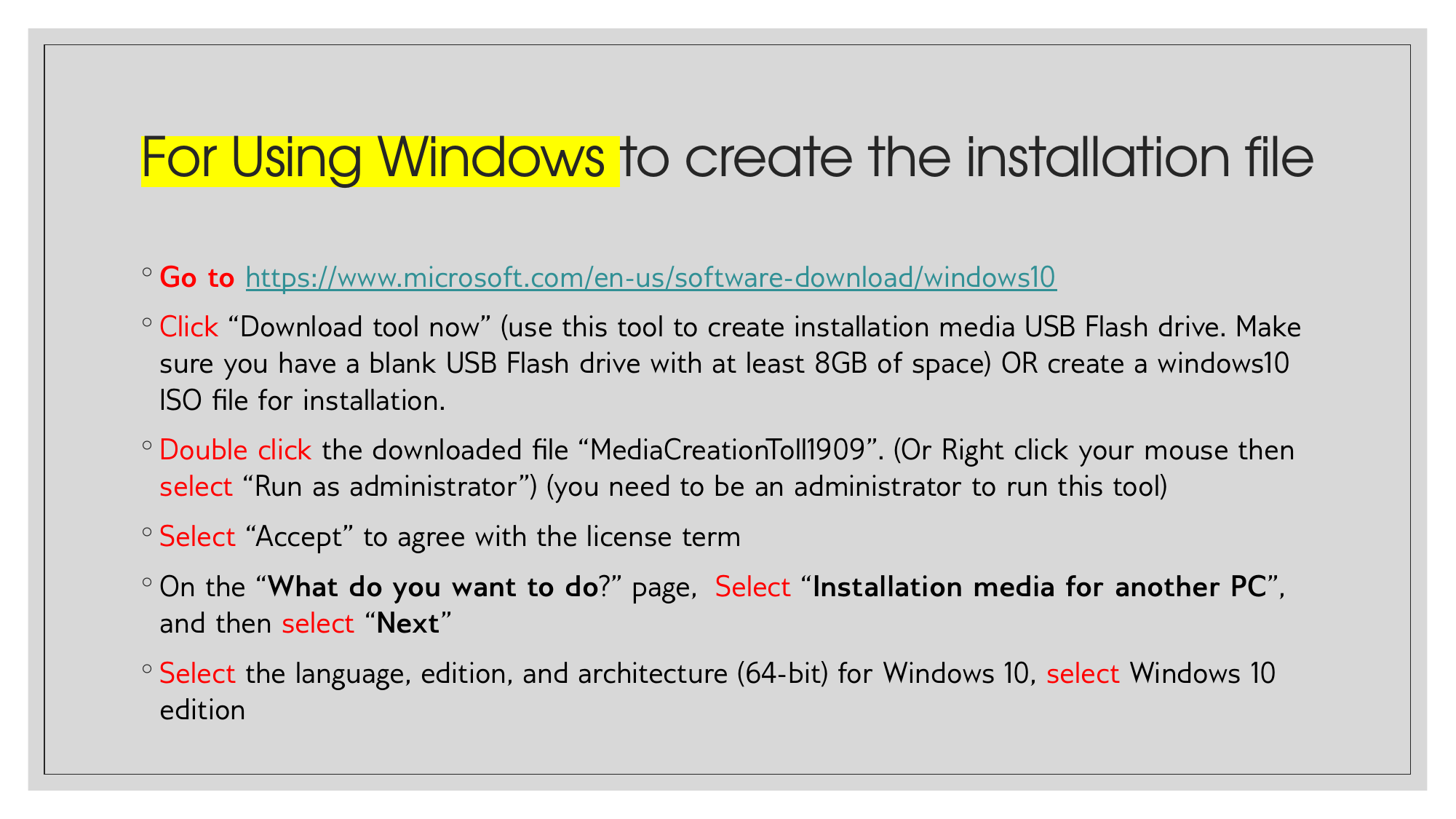

# For Using Windows to create the installation file
Go to https://www.microsoft.com/en-us/software-download/windows10
Click “Download tool now” (use this tool to create installation media USB Flash drive. Make sure you have a blank USB Flash drive with at least 8GB of space) OR create a windows10 ISO file for installation.
Double click the downloaded file “MediaCreationToll1909”. (Or Right click your mouse then select “Run as administrator”) (you need to be an administrator to run this tool)
Select “Accept” to agree with the license term
On the “What do you want to do?” page,  Select “Installation media for another PC”, and then select “Next”
Select the language, edition, and architecture (64-bit) for Windows 10, select Windows 10 edition